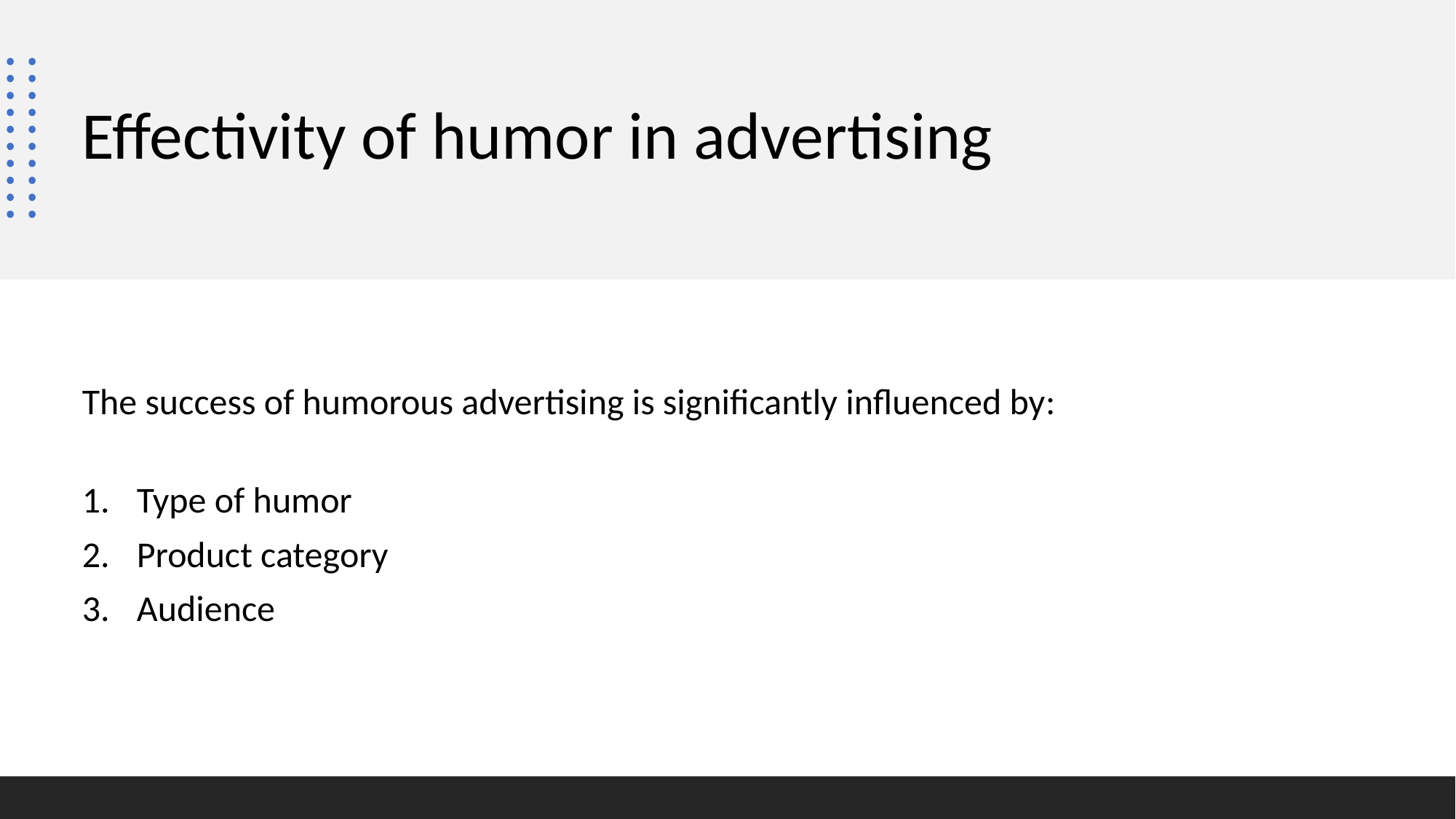

# Effectivity of humor in advertising

The success of humorous advertising is significantly influenced by:
Type of humor
Product category
Audience